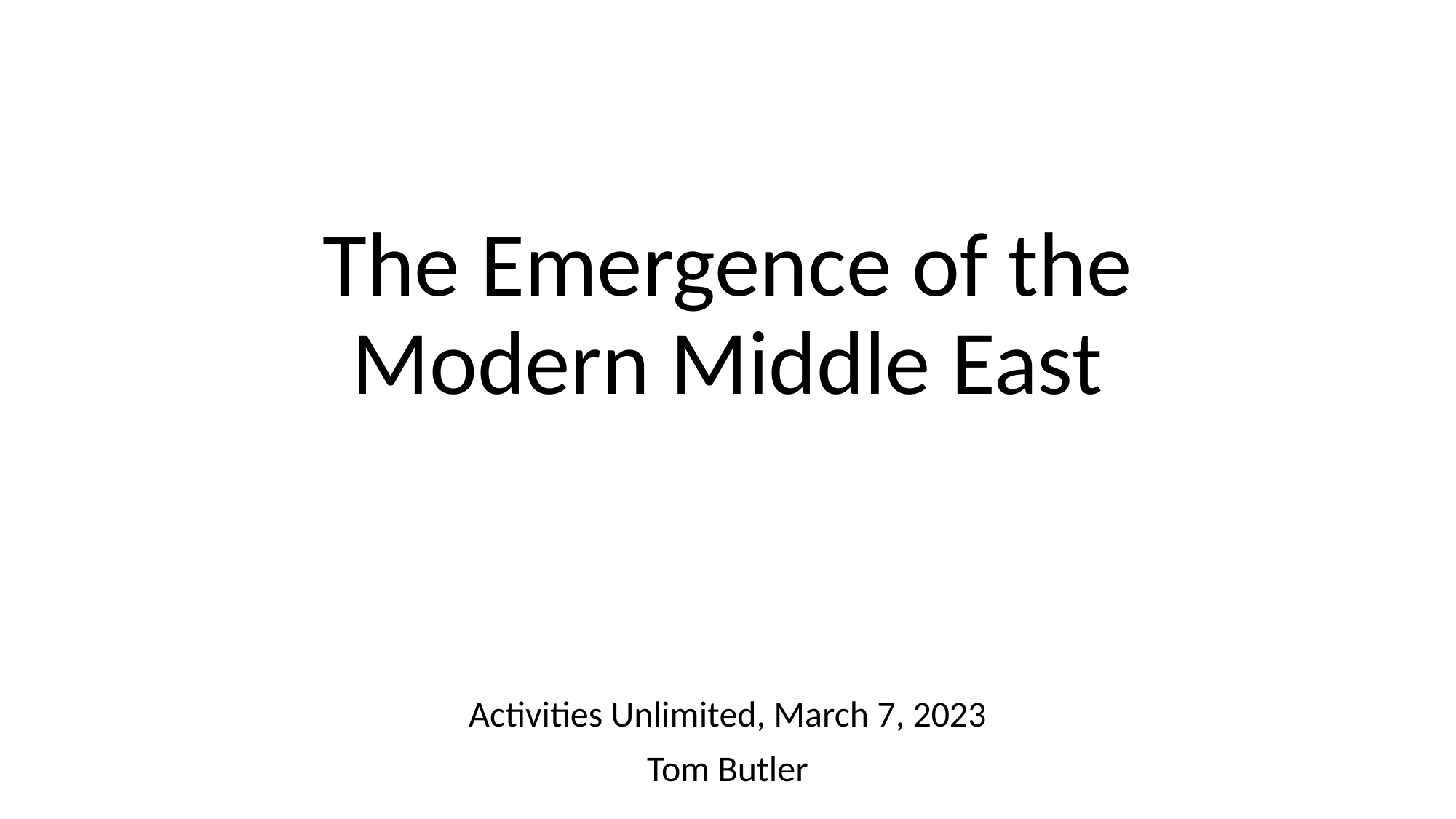

# The Emergence of the Modern Middle East
Activities Unlimited, March 7, 2023
Tom Butler